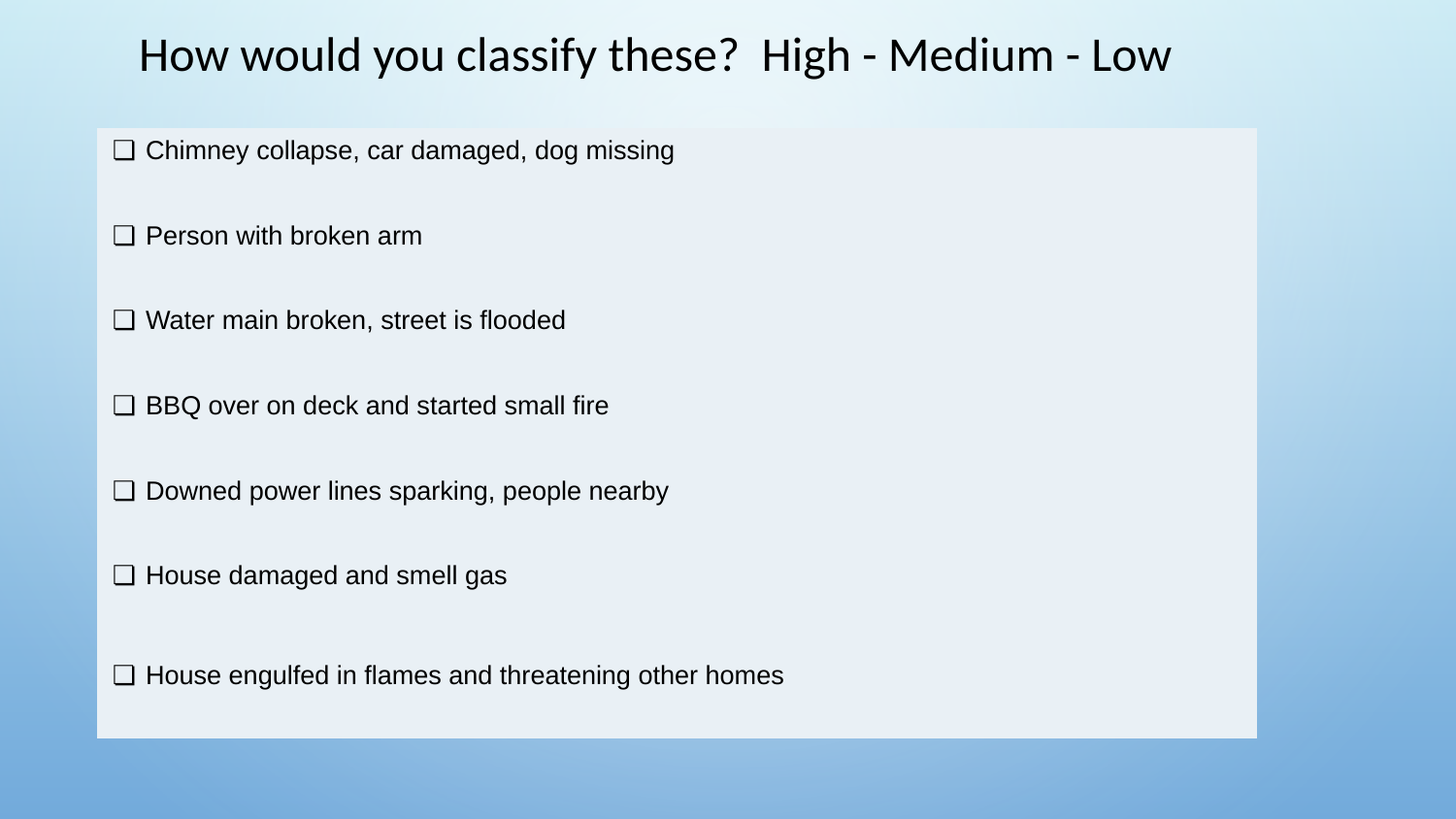

# How would you classify these?  High - Medium - Low
| Chimney collapse, car damaged, dog missing |
| --- |
| Person with broken arm |
| Water main broken, street is flooded |
| BBQ over on deck and started small fire |
| Downed power lines sparking, people nearby |
| House damaged and smell gas |
| House engulfed in flames and threatening other homes |